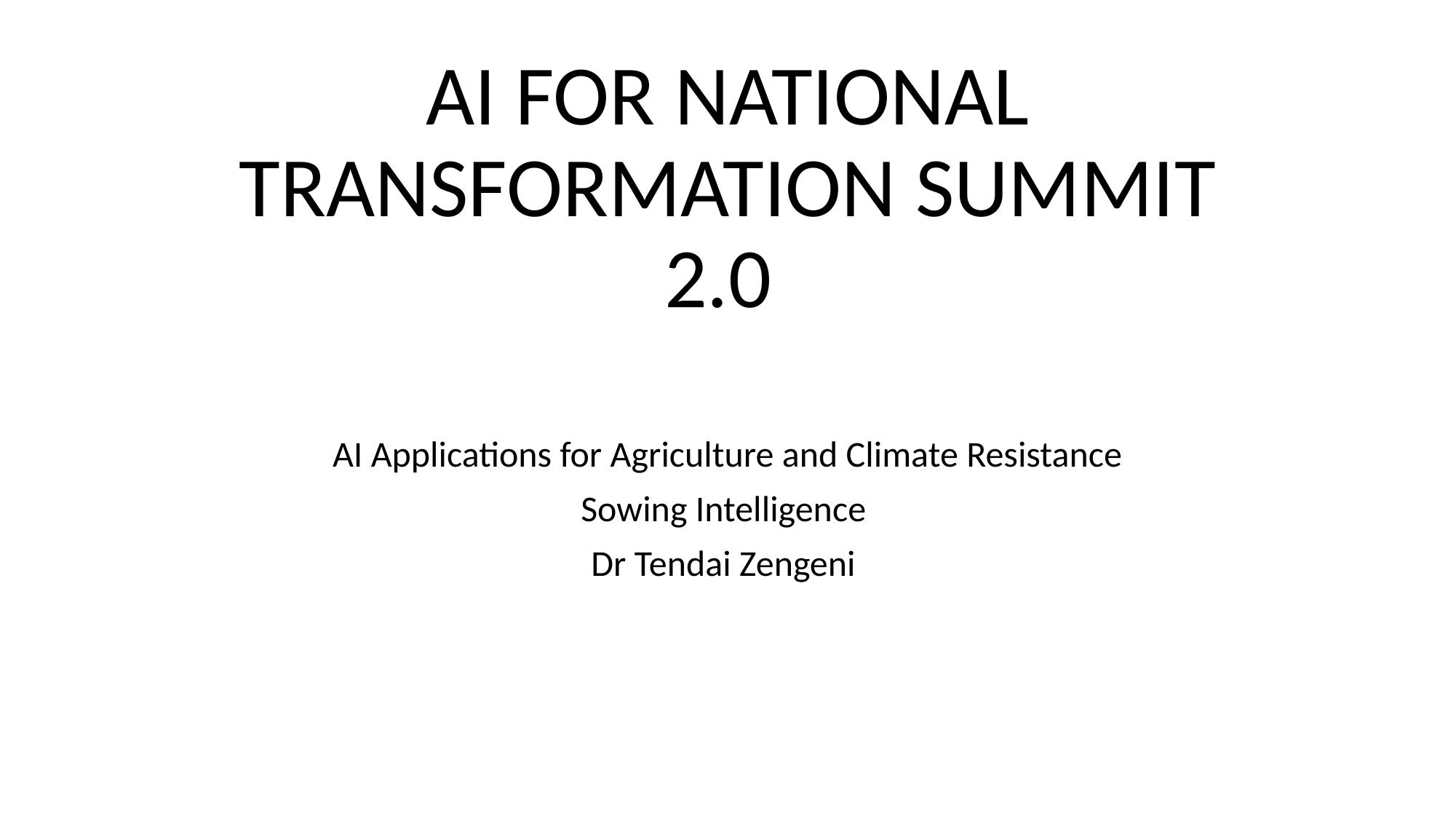

# AI FOR NATIONAL TRANSFORMATION SUMMIT 2.0
AI Applications for Agriculture and Climate Resistance
Sowing Intelligence
Dr Tendai Zengeni